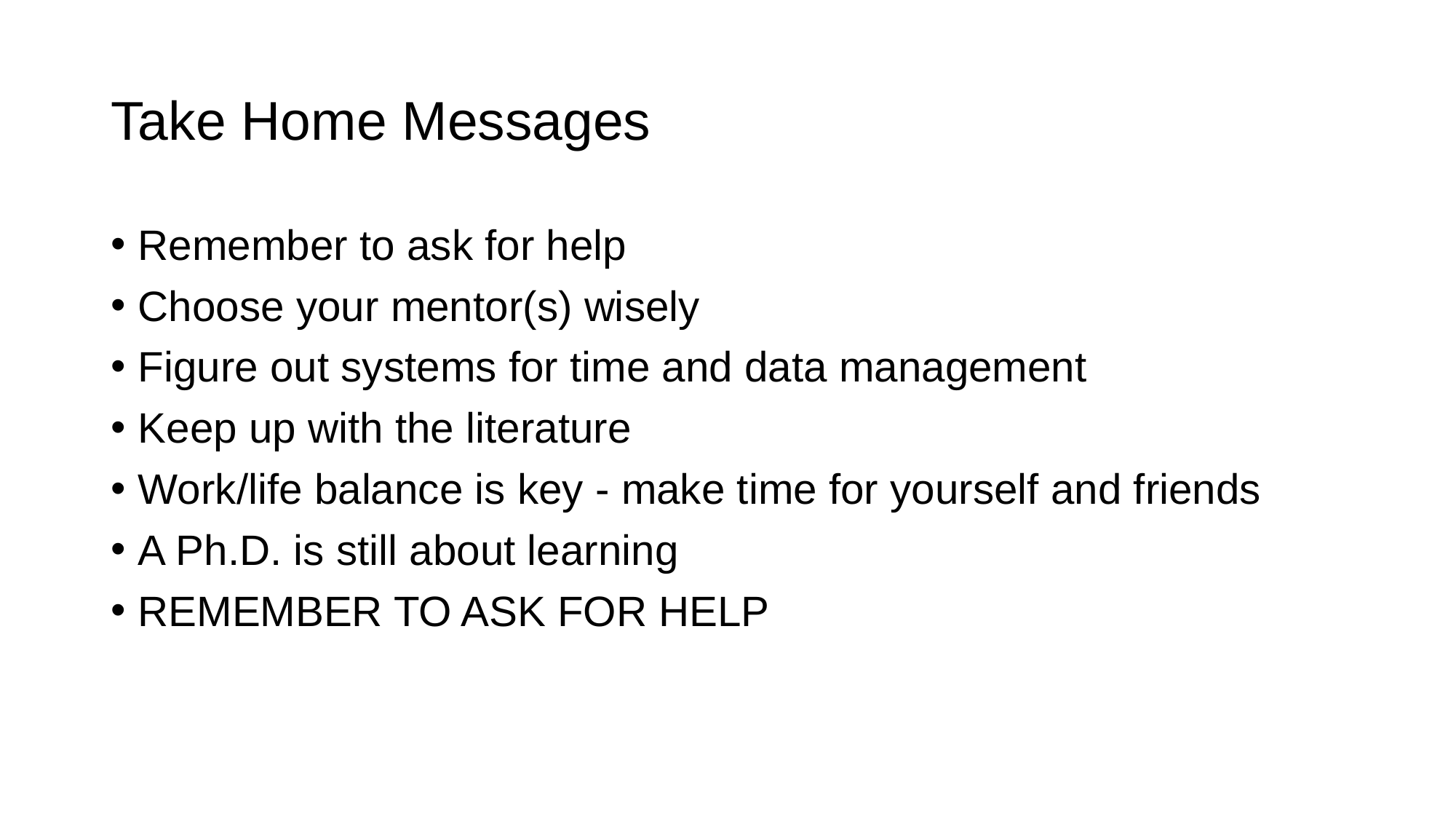

# Take Home Messages
Remember to ask for help
Choose your mentor(s) wisely
Figure out systems for time and data management
Keep up with the literature
Work/life balance is key - make time for yourself and friends
A Ph.D. is still about learning
REMEMBER TO ASK FOR HELP